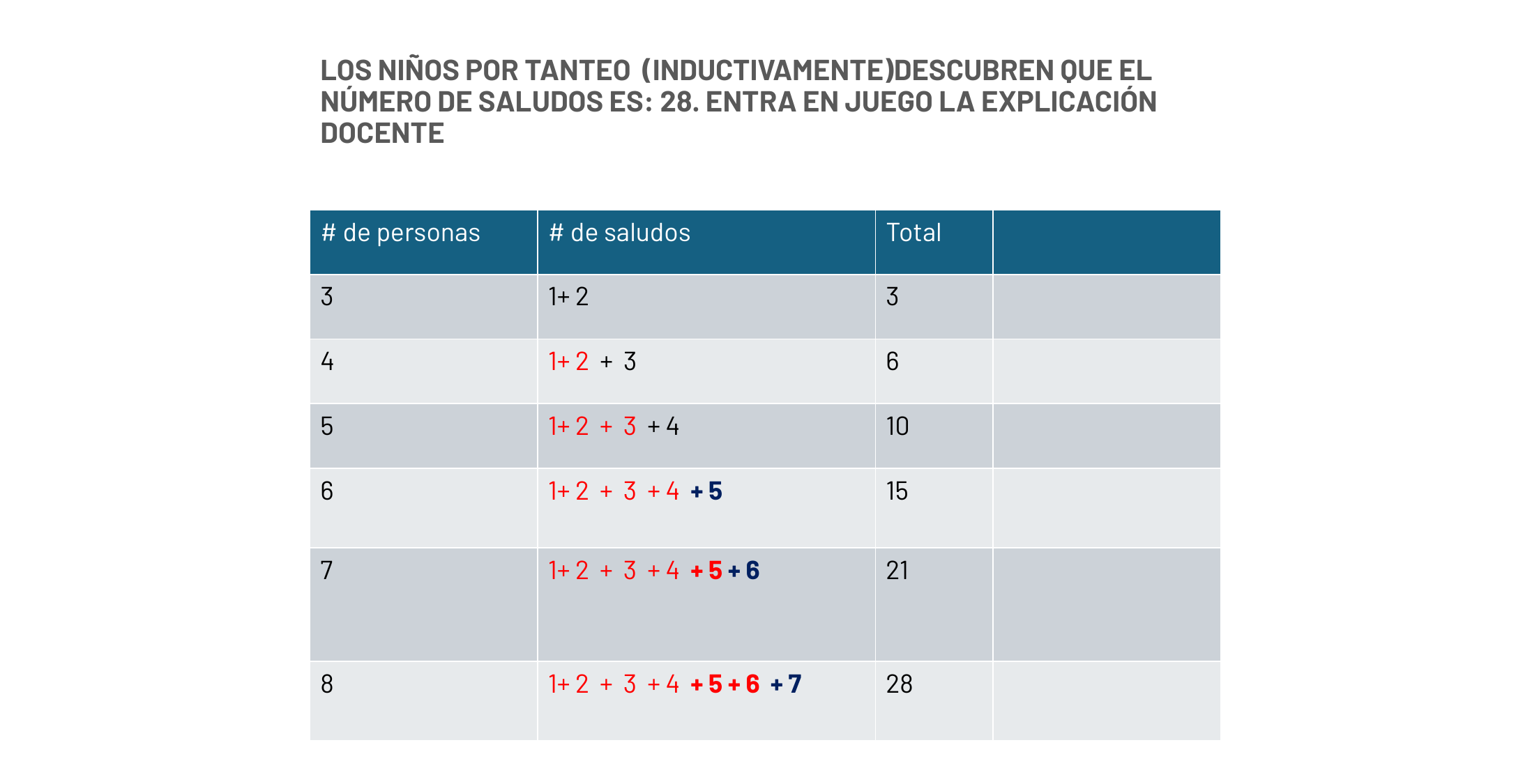

# LOS NIÑOS POR TANTEO  (INDUCTIVAMENTE)DESCUBREN QUE EL NÚMERO DE SALUDOS ES: 28. ENTRA EN JUEGO LA EXPLICACIÓN DOCENTE
| # de personas | # de saludos | Total |  |
| --- | --- | --- | --- |
| 3 | 1+ 2 | 3 |  |
| 4 | 1+ 2 + 3 | 6 |  |
| 5 | 1+ 2 + 3 + 4 | 10 |  |
| 6 | 1+ 2 + 3 + 4 + 5 | 15 |  |
| 7 | 1+ 2 + 3 + 4 + 5 + 6 | 21 |  |
| 8 | 1+ 2 + 3 + 4 + 5 + 6 + 7 | 28 |  |